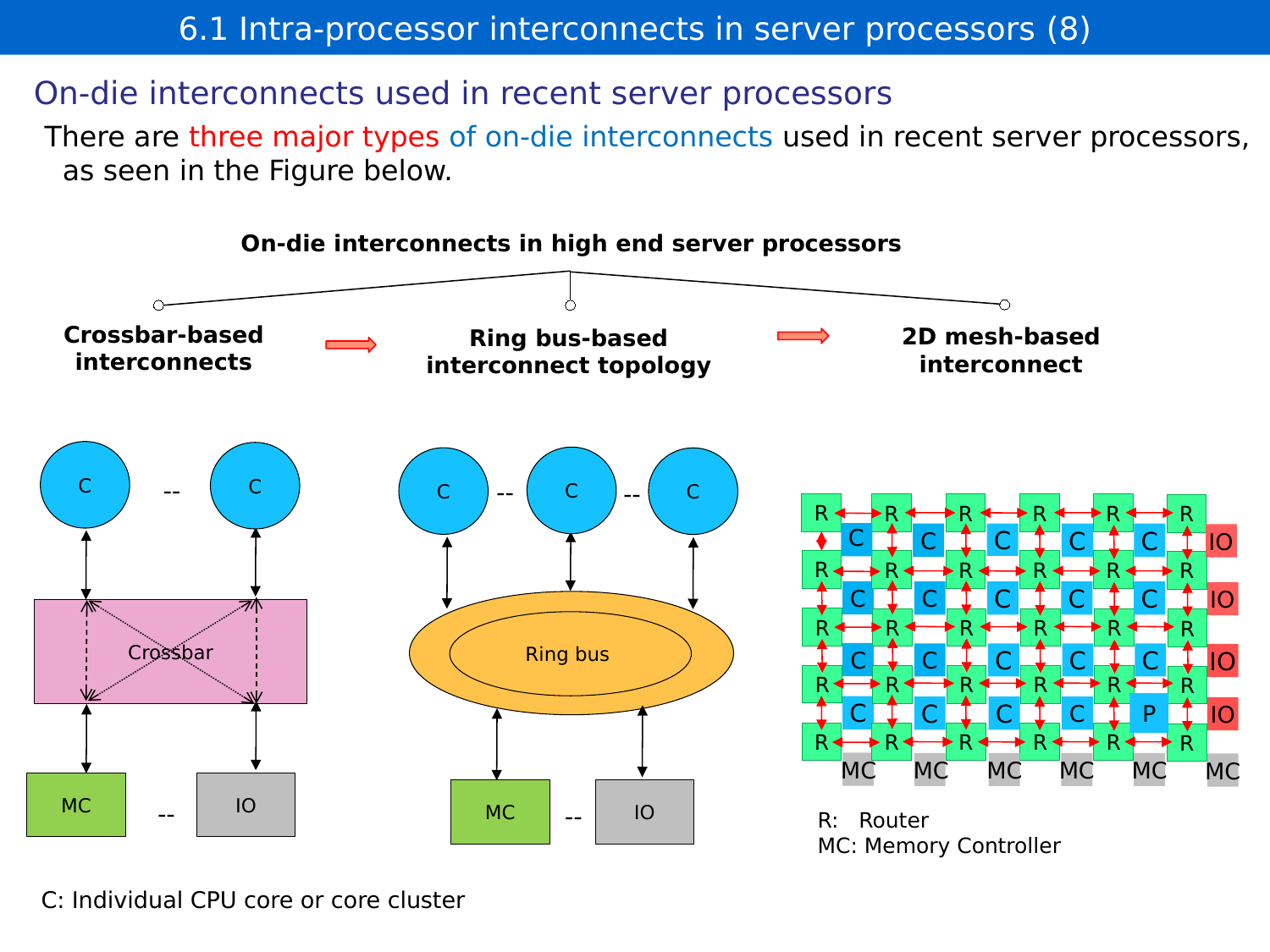

# 6.1 Intra-processor interconnects in server processors (8)
On-die interconnects used in recent server processors
There are three major types of on-die interconnects used in recent server processors,
  as seen in the Figure below.
On-die interconnects in high end server processors

Crossbar-based
interconnects
2D mesh-based
interconnect
Ring bus-based
interconnect topology

C
C
--
Crossbar
MC
IO
--
C
C
C
--
--

Ring bus
MC
IO
--
R
R
R
R
R
R
C
IO

C

C
C
C
C

C
C
C
C
 MC
C
C
C

MC

IO
IO
MC
R

R

R

R

R

R

C
C
IO

R

R

R

R

R

R

C
C

R

R

R

R

R

R

P
C
R

R

R

R

R

R

MC
MC
MC

C

R:   Router
MC: Memory Controller
C: Individual CPU core or core cluster